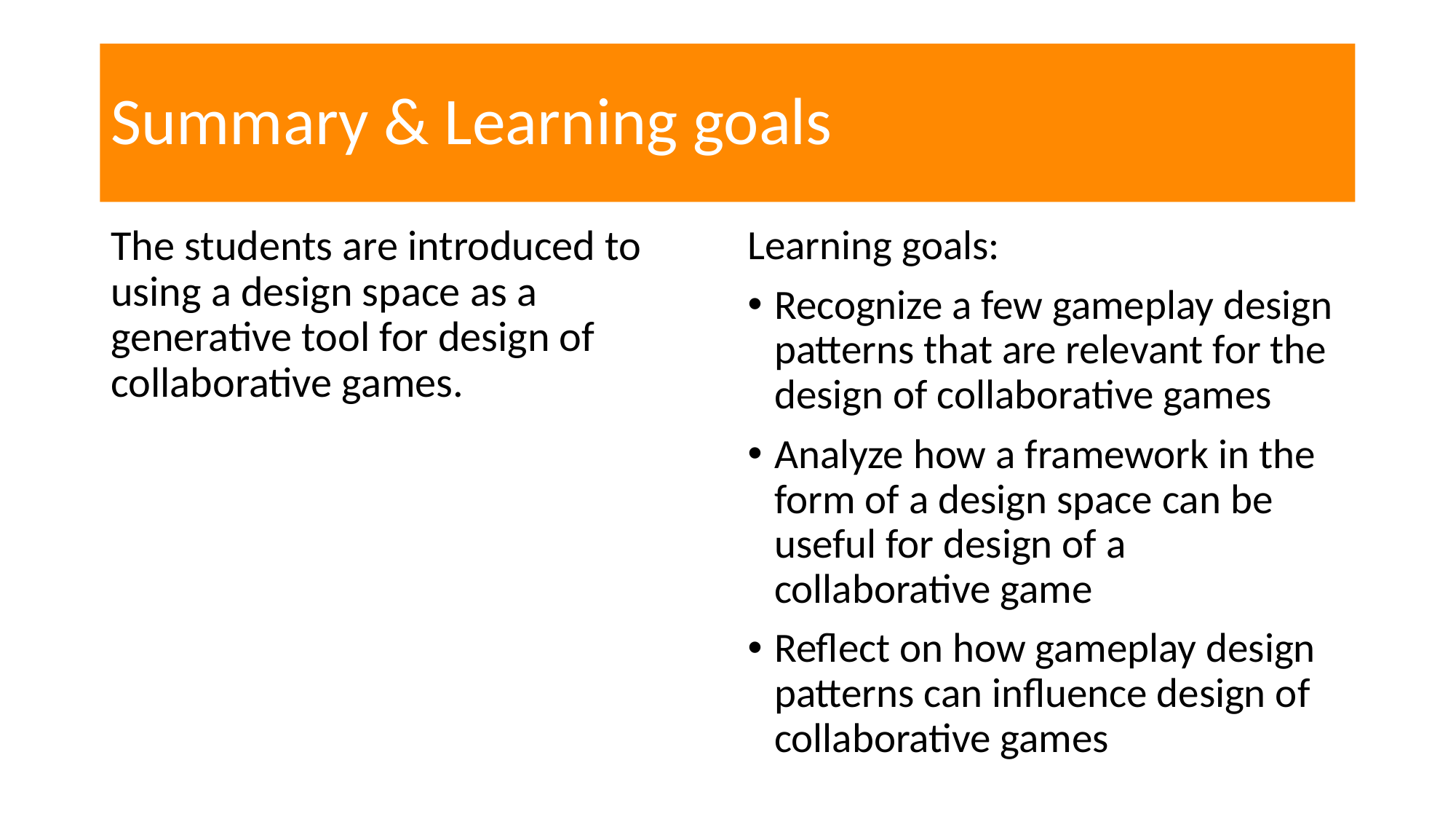

# Summary & Learning goals
Learning goals:​
Recognize a few gameplay design patterns that are relevant for the design of collaborative games
Analyze how a framework in the form of a design space can be useful for design of a collaborative game
Reflect on how gameplay design patterns can influence design of collaborative games

The students are introduced to using a design space as a generative tool for design of collaborative games.